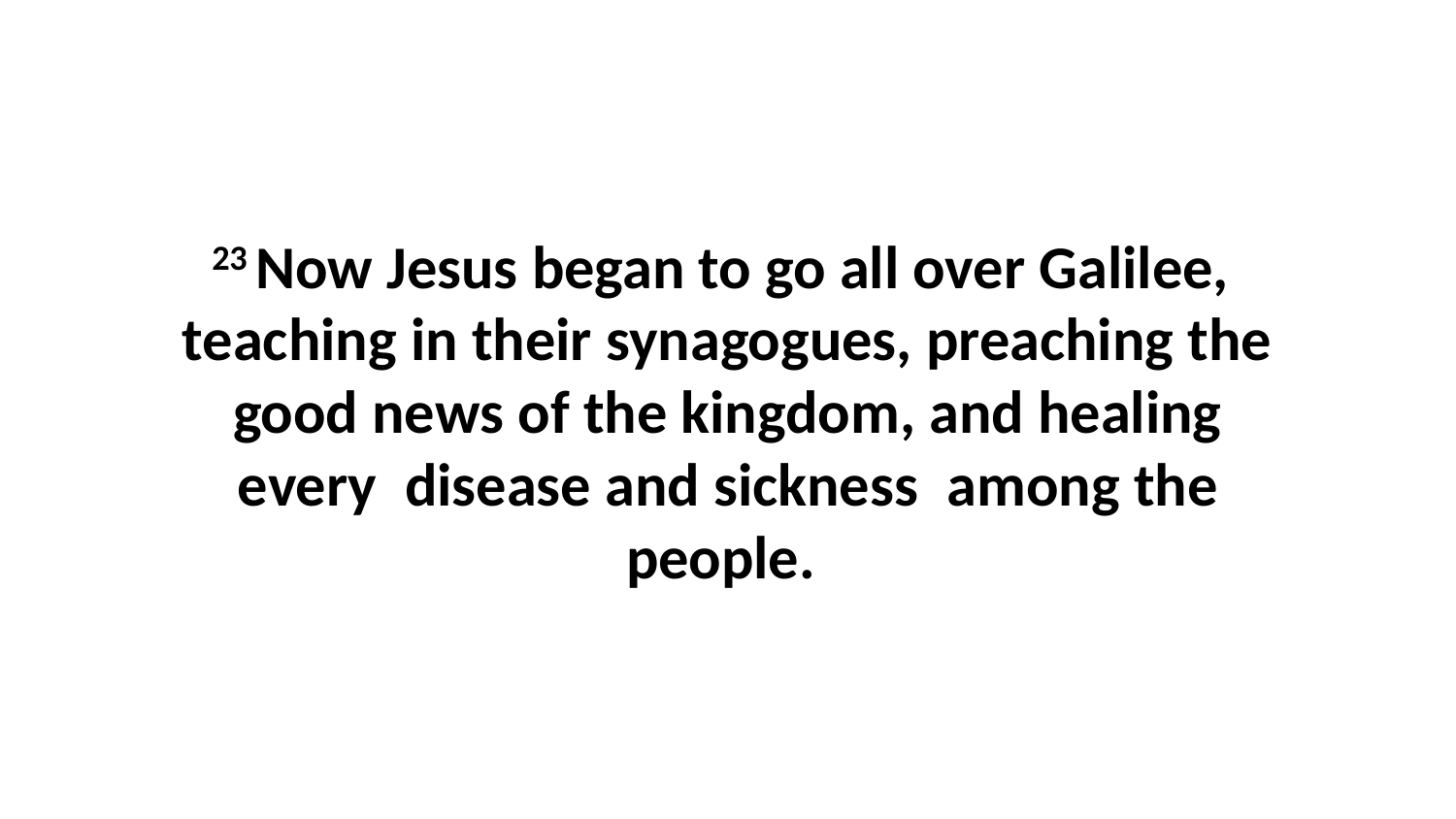

23 Now Jesus began to go all over Galilee,  teaching in their synagogues, preaching the good news of the kingdom, and healing every  disease and sickness  among the people.